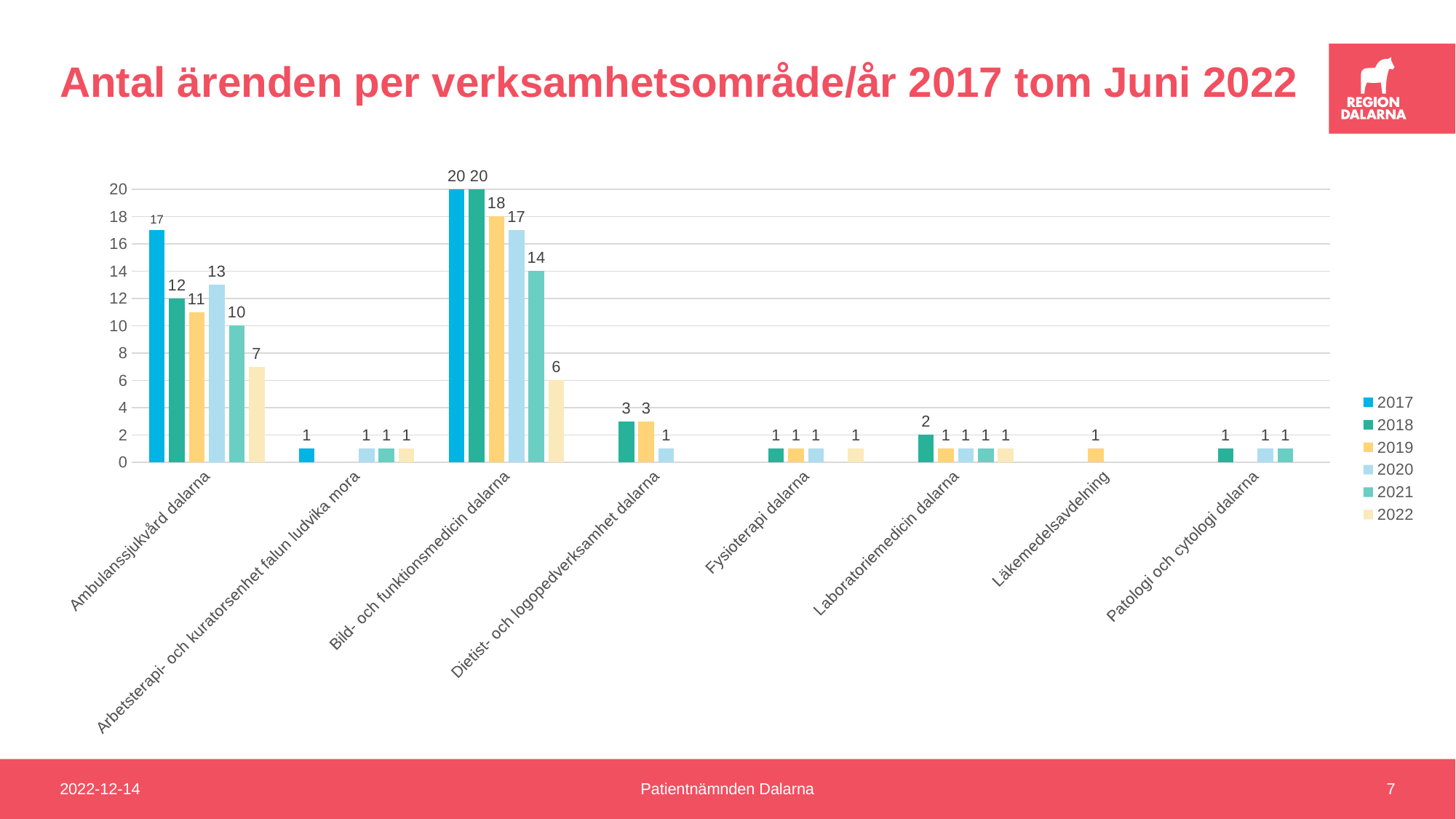

# Antal ärenden per verksamhetsområde/år 2017 tom Juni 2022

### Chart

| Category | 2017 | 2018 | 2019 | 2020 | 2021 | 2022 |
|---|---|---|---|---|---|---|
| Ambulanssjukvård dalarna | 17.0 | 12.0 | 11.0 | 13.0 | 10.0 | 7.0 |
| Arbetsterapi- och kuratorsenhet falun ludvika mora | 1.0 | None | None | 1.0 | 1.0 | 1.0 |
| Bild- och funktionsmedicin dalarna | 20.0 | 20.0 | 18.0 | 17.0 | 14.0 | 6.0 |
| Dietist- och logopedverksamhet dalarna | None | 3.0 | 3.0 | 1.0 | None | None |
| Fysioterapi dalarna | None | 1.0 | 1.0 | 1.0 | None | 1.0 |
| Laboratoriemedicin dalarna | None | 2.0 | 1.0 | 1.0 | 1.0 | 1.0 |
| Läkemedelsavdelning | None | None | 1.0 | None | None | None |
| Patologi och cytologi dalarna | None | 1.0 | None | 1.0 | 1.0 | None |
2022-12-14
Patientnämnden Dalarna
7